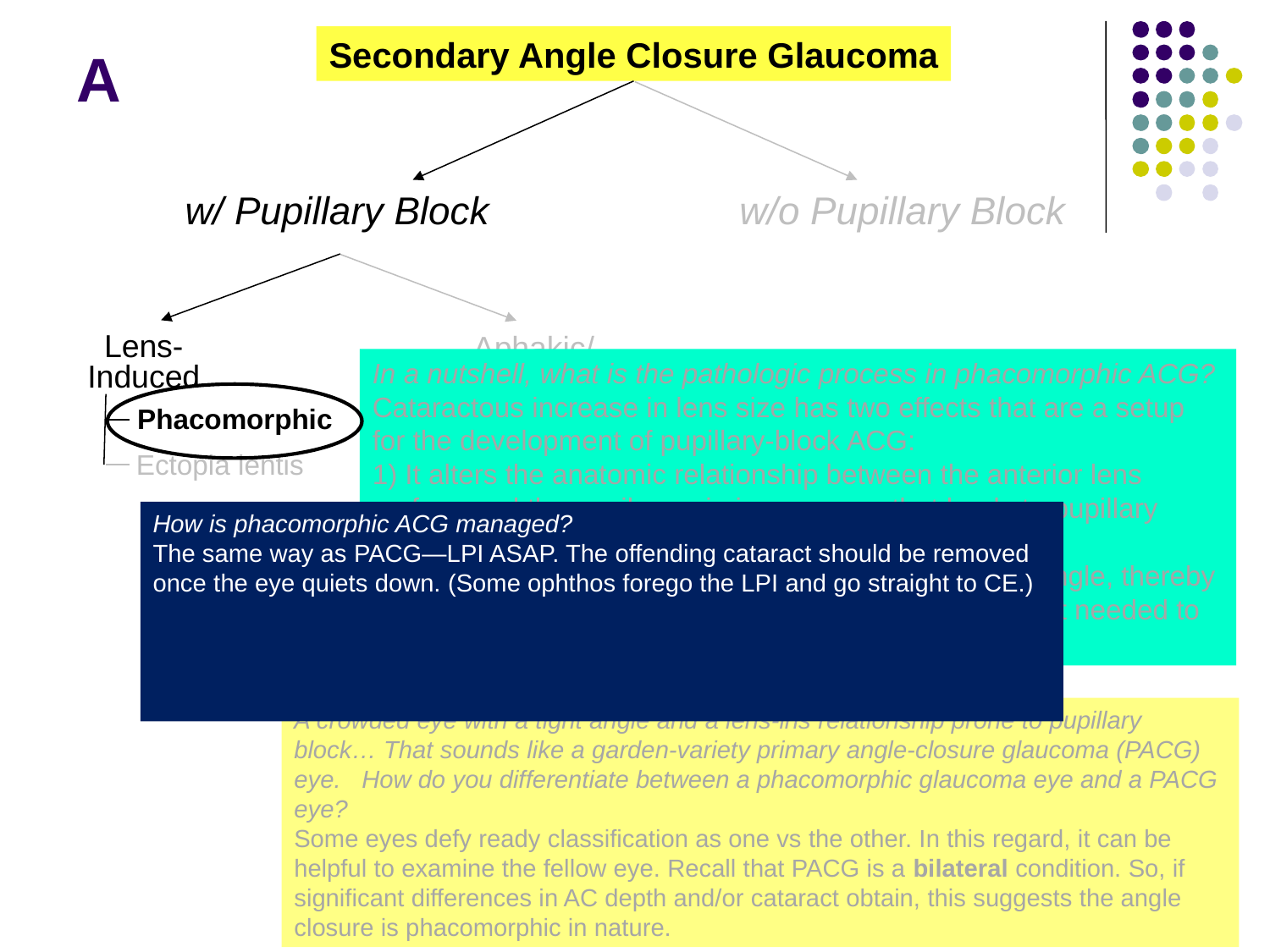

Secondary Angle Closure Glaucoma
# A
w/ Pupillary Block
w/o Pupillary Block
Lens-
Induced
Aphakic/
Pseudophakic
In a nutshell, what is the pathologic process in phacomorphic ACG?
Cataractous increase in lens size has two effects that are a setup for the development of pupillary-block ACG:
1) It alters the anatomic relationship between the anterior lens surface and the pupil margin in a manner that leads to pupillary block and subsequent angle closure; and
2) it pushes the peripheral iris forward, narrowing the angle, thereby reducing the magnitude of the PC-AC pressure gradient needed to induce angle closure

Phacomorphic
Ectopia lentis
How is phacomorphic ACG managed?
The same way as PACG—LPI ASAP. The offending cataract should be removed once the eye quiets down. (Some ophthos forego the LPI and go straight to CE.)

Should miotics be employed?
No, because they will likely only narrow the angle more by allowing the lens to drift anteriorly. Further, their use may make the soon-to-occur CE more difficult.
A crowded eye with a tight angle and a lens-iris relationship prone to pupillary block… That sounds like a garden-variety primary angle-closure glaucoma (PACG) eye.   How do you differentiate between a phacomorphic glaucoma eye and a PACG eye?
Some eyes defy ready classification as one vs the other. In this regard, it can be helpful to examine the fellow eye. Recall that PACG is a bilateral condition. So, if significant differences in AC depth and/or cataract obtain, this suggests the angle closure is phacomorphic in nature.